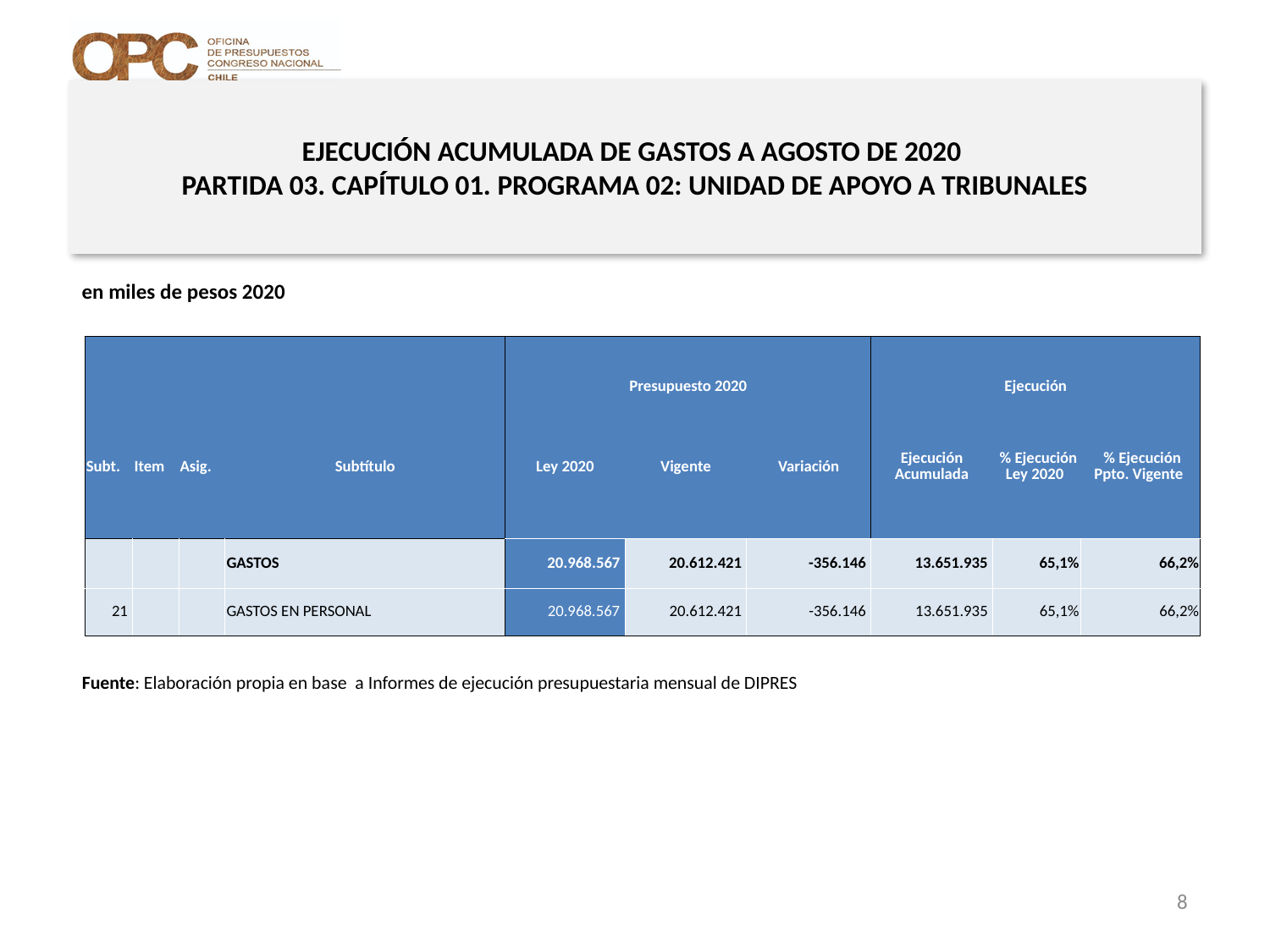

# EJECUCIÓN ACUMULADA DE GASTOS A AGOSTO DE 2020 PARTIDA 03. CAPÍTULO 01. PROGRAMA 02: UNIDAD DE APOYO A TRIBUNALES
en miles de pesos 2020
|  |  |  |  | Presupuesto 2020 |  |  | Ejecución |  |  |
| --- | --- | --- | --- | --- | --- | --- | --- | --- | --- |
| Subt. | Item | Asig. | Subtítulo | Ley 2020 | Vigente | Variación | Ejecución Acumulada | % Ejecución Ley 2020 | % Ejecución Ppto. Vigente |
|  |  |  | GASTOS | 20.968.567 | 20.612.421 | -356.146 | 13.651.935 | 65,1% | 66,2% |
| 21 |  |  | GASTOS EN PERSONAL | 20.968.567 | 20.612.421 | -356.146 | 13.651.935 | 65,1% | 66,2% |
Fuente: Elaboración propia en base  a Informes de ejecución presupuestaria mensual de DIPRES
8